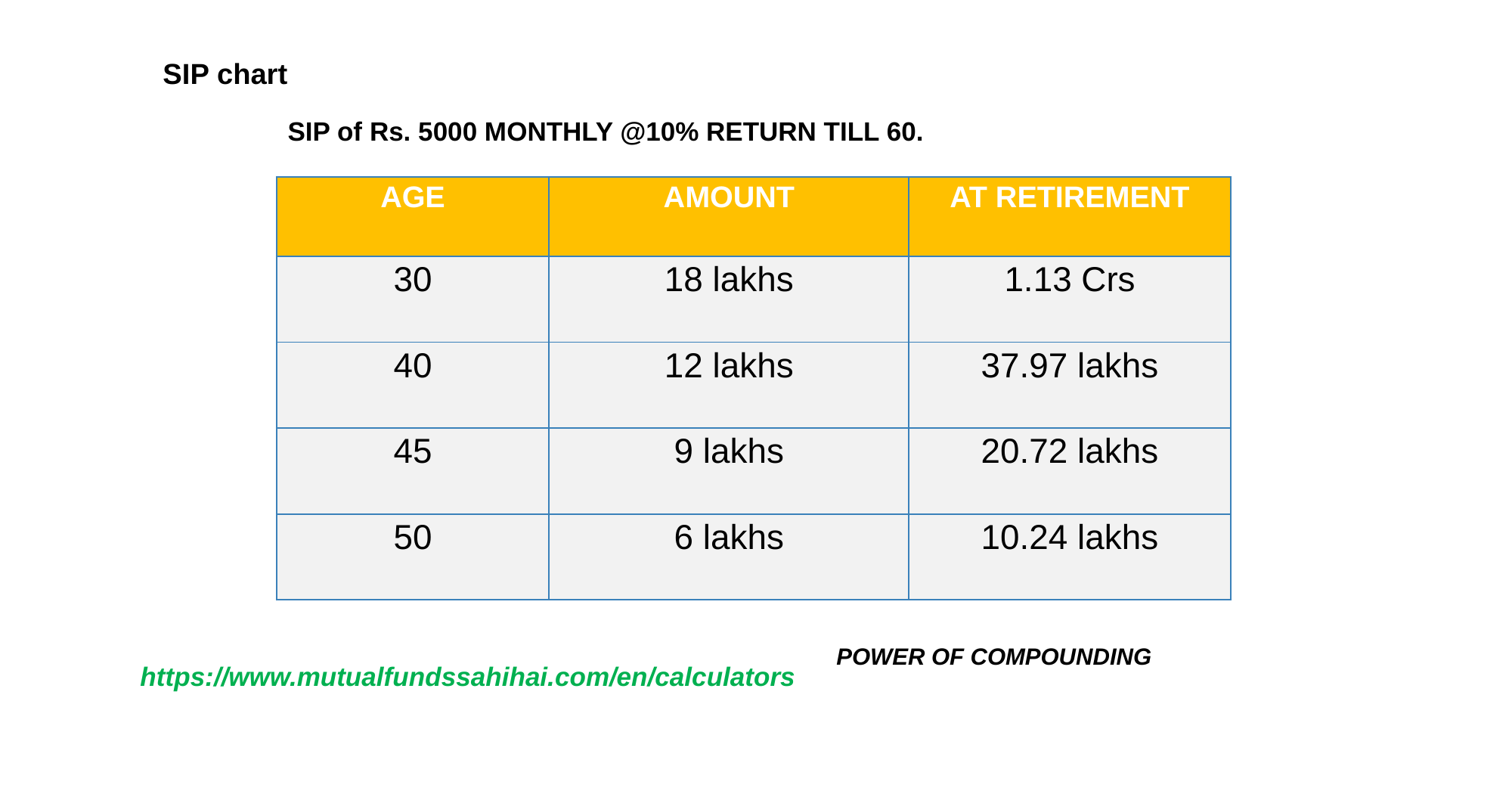

# SIP chart
SIP of Rs. 5000 MONTHLY @10% RETURN TILL 60.
| AGE | AMOUNT | AT RETIREMENT |
| --- | --- | --- |
| 30 | 18 lakhs | 1.13 Crs |
| 40 | 12 lakhs | 37.97 lakhs |
| 45 | 9 lakhs | 20.72 lakhs |
| 50 | 6 lakhs | 10.24 lakhs |
POWER OF COMPOUNDING
https://www.mutualfundssahihai.com/en/calculators